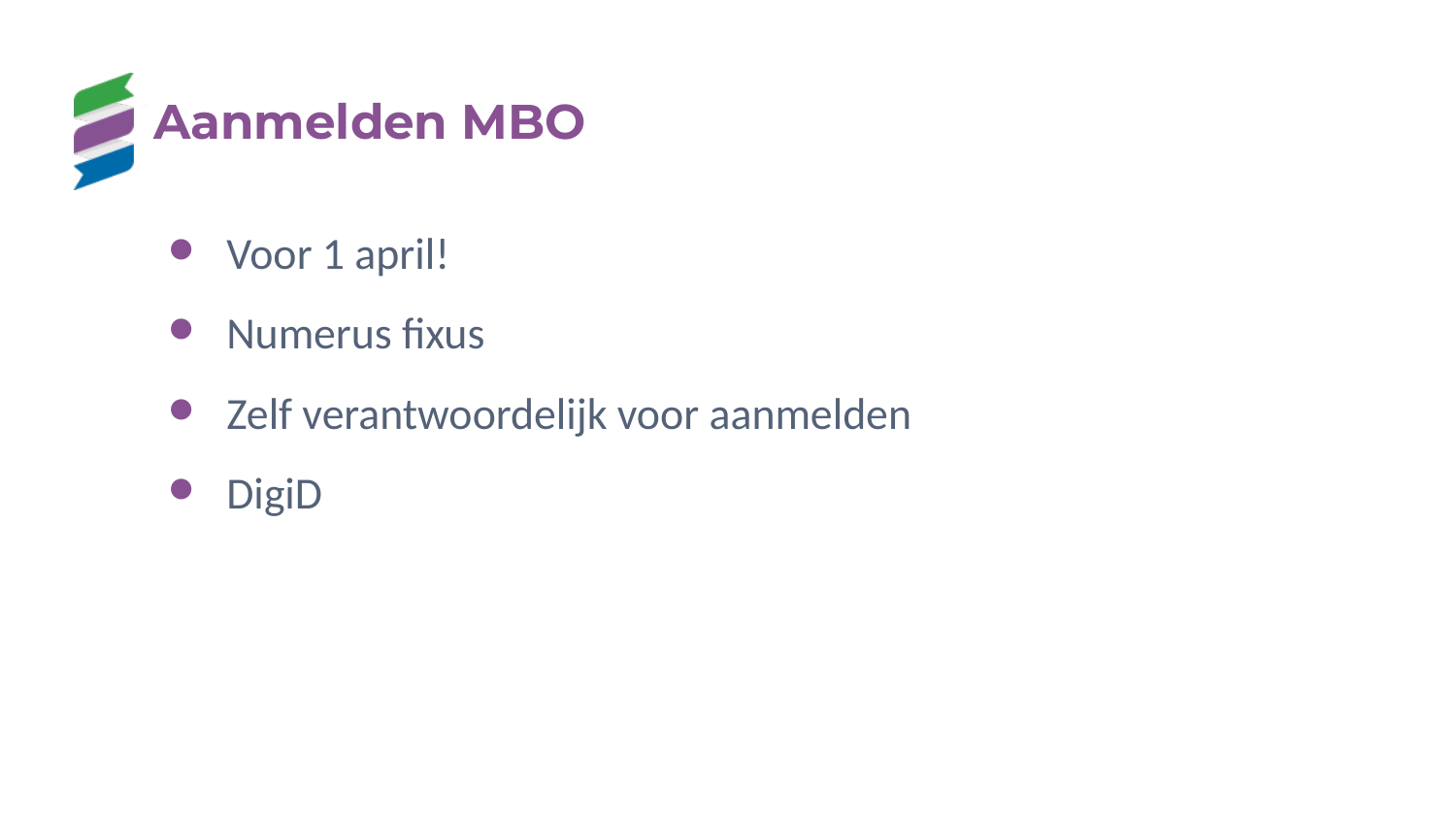

# Aanmelden MBO
Voor 1 april!
Numerus fixus
Zelf verantwoordelijk voor aanmelden
DigiD